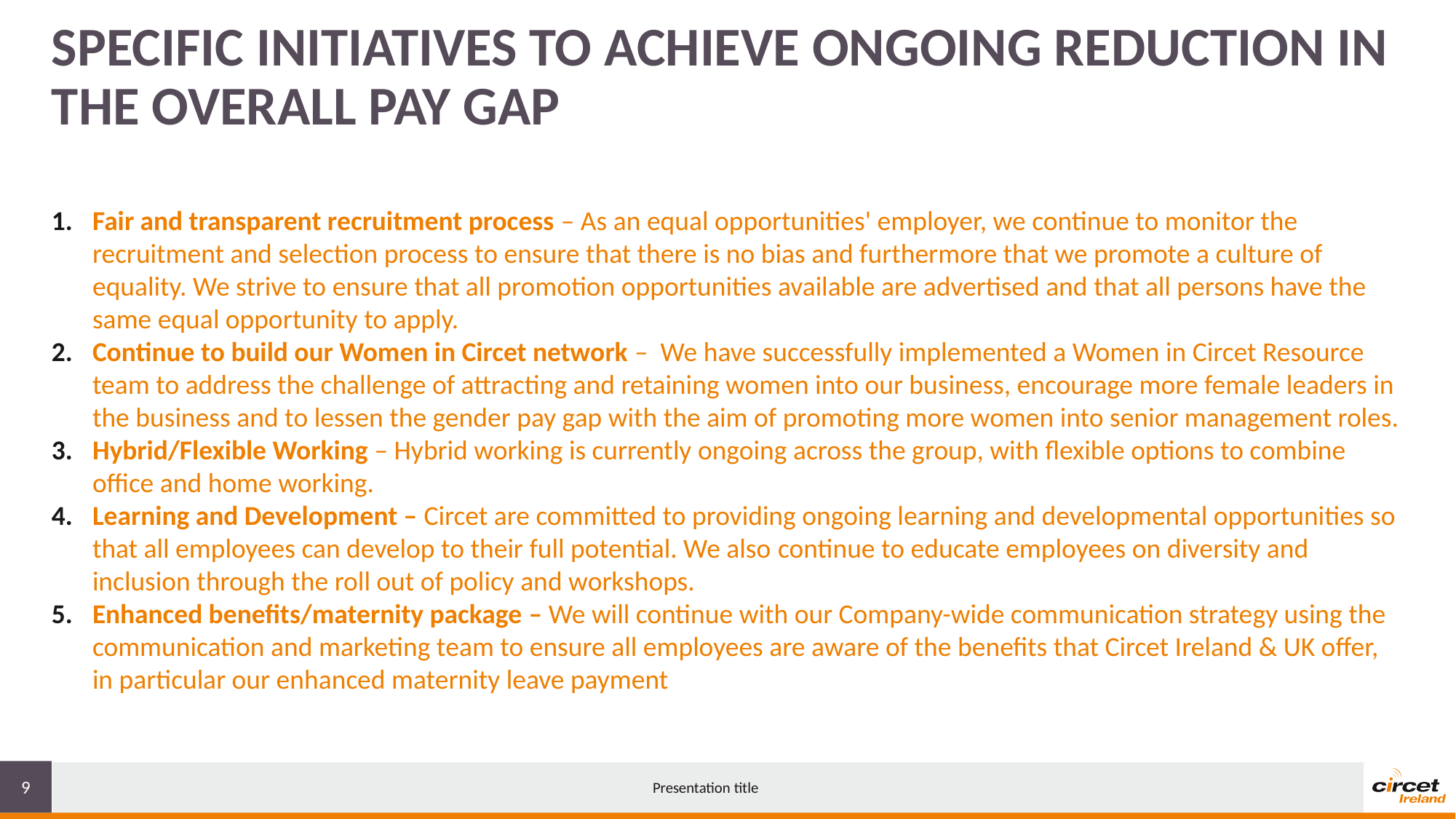

# SPECIFIC INITIATIVES TO ACHIEVE ONGOING REDUCTION IN THE OVERALL PAY GAP

Fair and transparent recruitment process – As an equal opportunities' employer, we continue to monitor the recruitment and selection process to ensure that there is no bias and furthermore that we promote a culture of equality. We strive to ensure that all promotion opportunities available are advertised and that all persons have the same equal opportunity to apply.
Continue to build our Women in Circet network –  We have successfully implemented a Women in Circet Resource team to address the challenge of attracting and retaining women into our business, encourage more female leaders in the business and to lessen the gender pay gap with the aim of promoting more women into senior management roles.
Hybrid/Flexible Working – Hybrid working is currently ongoing across the group, with flexible options to combine office and home working.
Learning and Development – Circet are committed to providing ongoing learning and developmental opportunities so that all employees can develop to their full potential. We also continue to educate employees on diversity and inclusion through the roll out of policy and workshops.
Enhanced benefits/maternity package – We will continue with our Company-wide communication strategy using the communication and marketing team to ensure all employees are aware of the benefits that Circet Ireland & UK offer, in particular our enhanced maternity leave payment

9
Presentation title